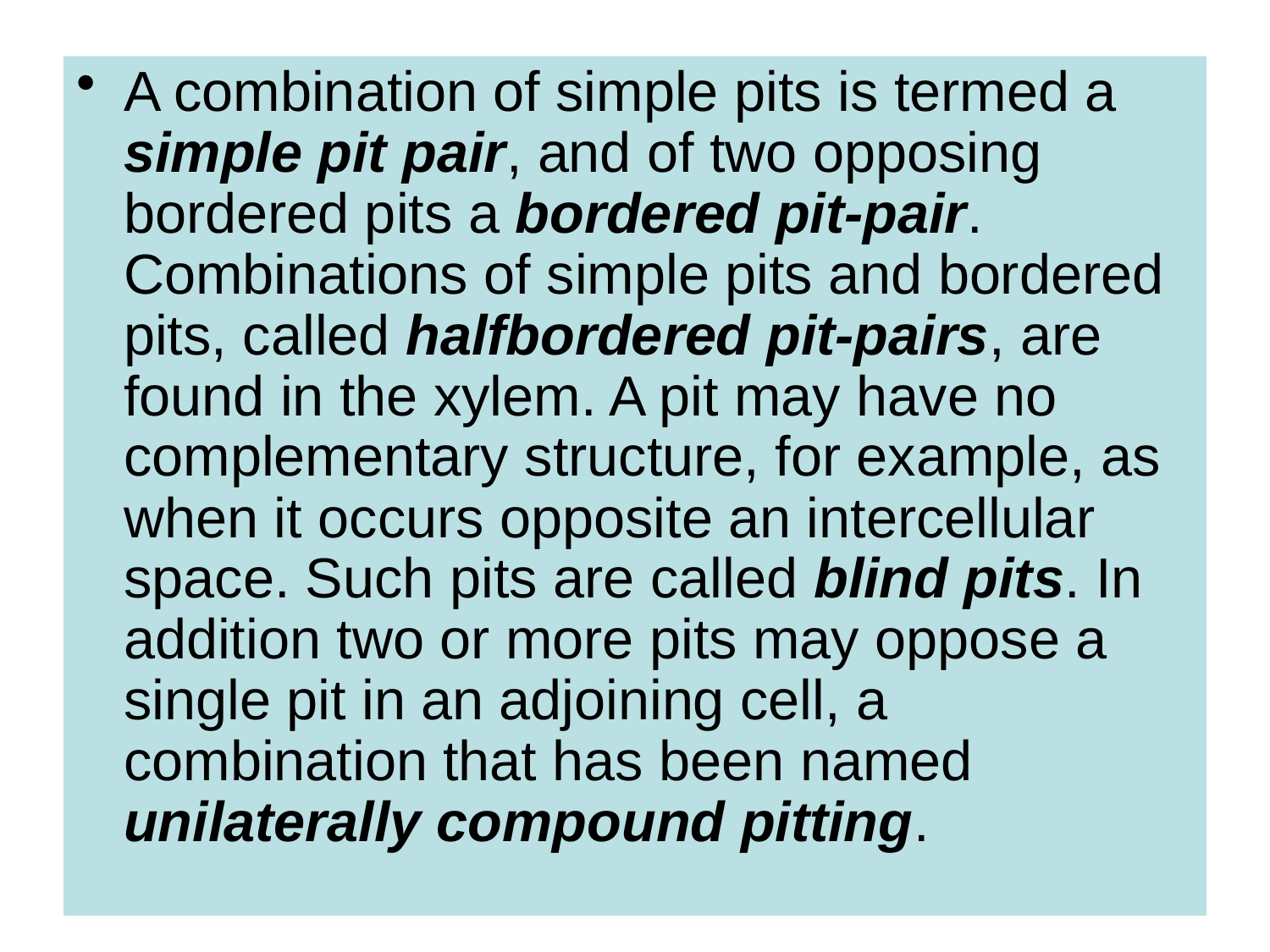

#
A combination of simple pits is termed a simple pit pair, and of two opposing bordered pits a bordered pit-pair. Combinations of simple pits and bordered pits, called halfbordered pit-pairs, are found in the xylem. A pit may have no complementary structure, for example, as when it occurs opposite an intercellular space. Such pits are called blind pits. In addition two or more pits may oppose a single pit in an adjoining cell, a combination that has been named unilaterally compound pitting.